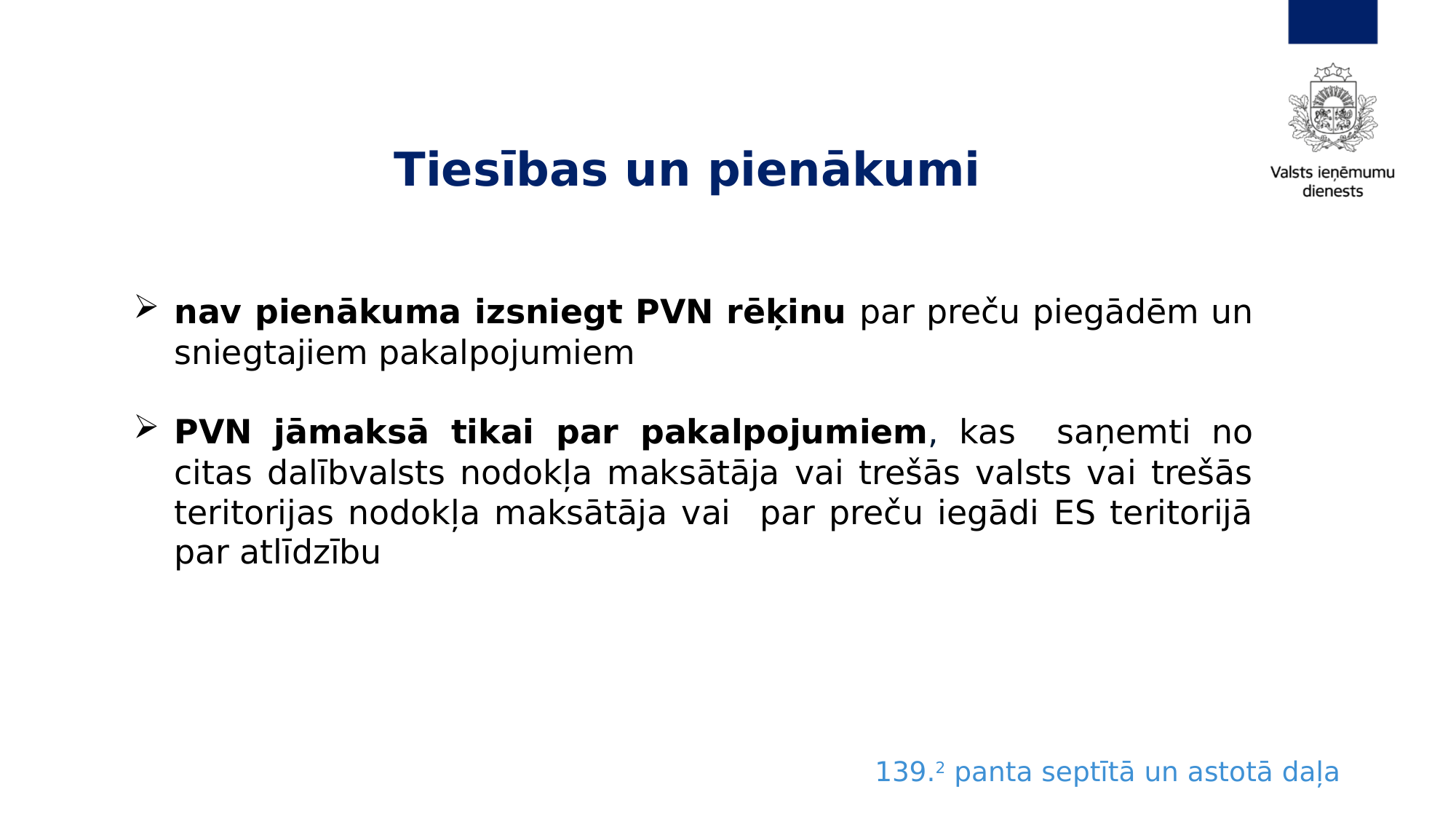

# Tiesības un pienākumi

nav pienākuma izsniegt PVN rēķinu par preču piegādēm un sniegtajiem pakalpojumiem

PVN jāmaksā tikai par pakalpojumiem, kas  saņemti no citas dalībvalsts nodokļa maksātāja vai trešās valsts vai trešās teritorijas nodokļa maksātāja vai  par preču iegādi ES teritorijā par atlīdzību

139.2 panta septītā un astotā daļa